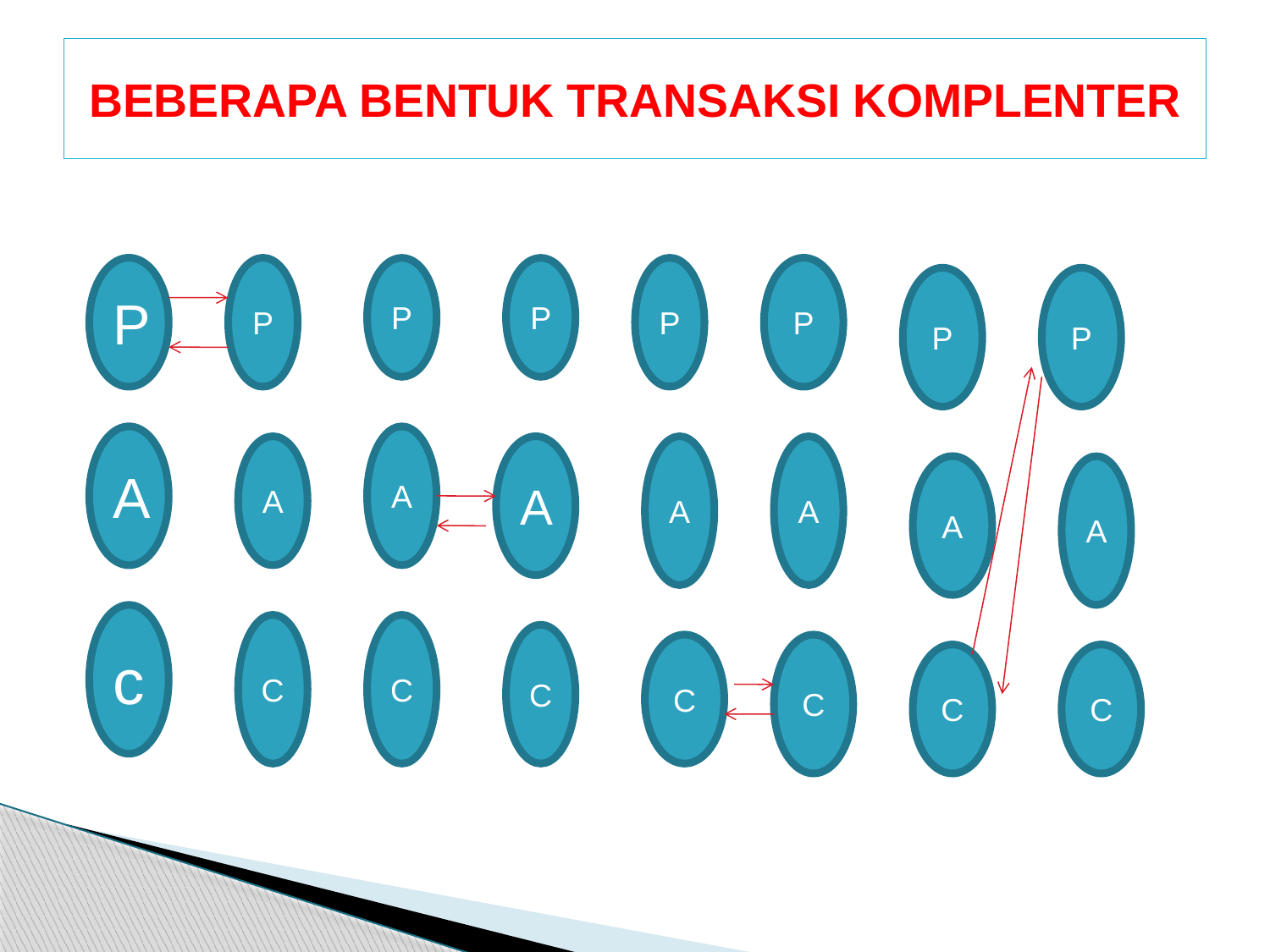

# BEBERAPA BENTUK TRANSAKSI KOMPLENTER

P
P
P
P
P
P
P
P
A
A
A
A
A
A
A
A
c
C
C
C
C
C
C
C